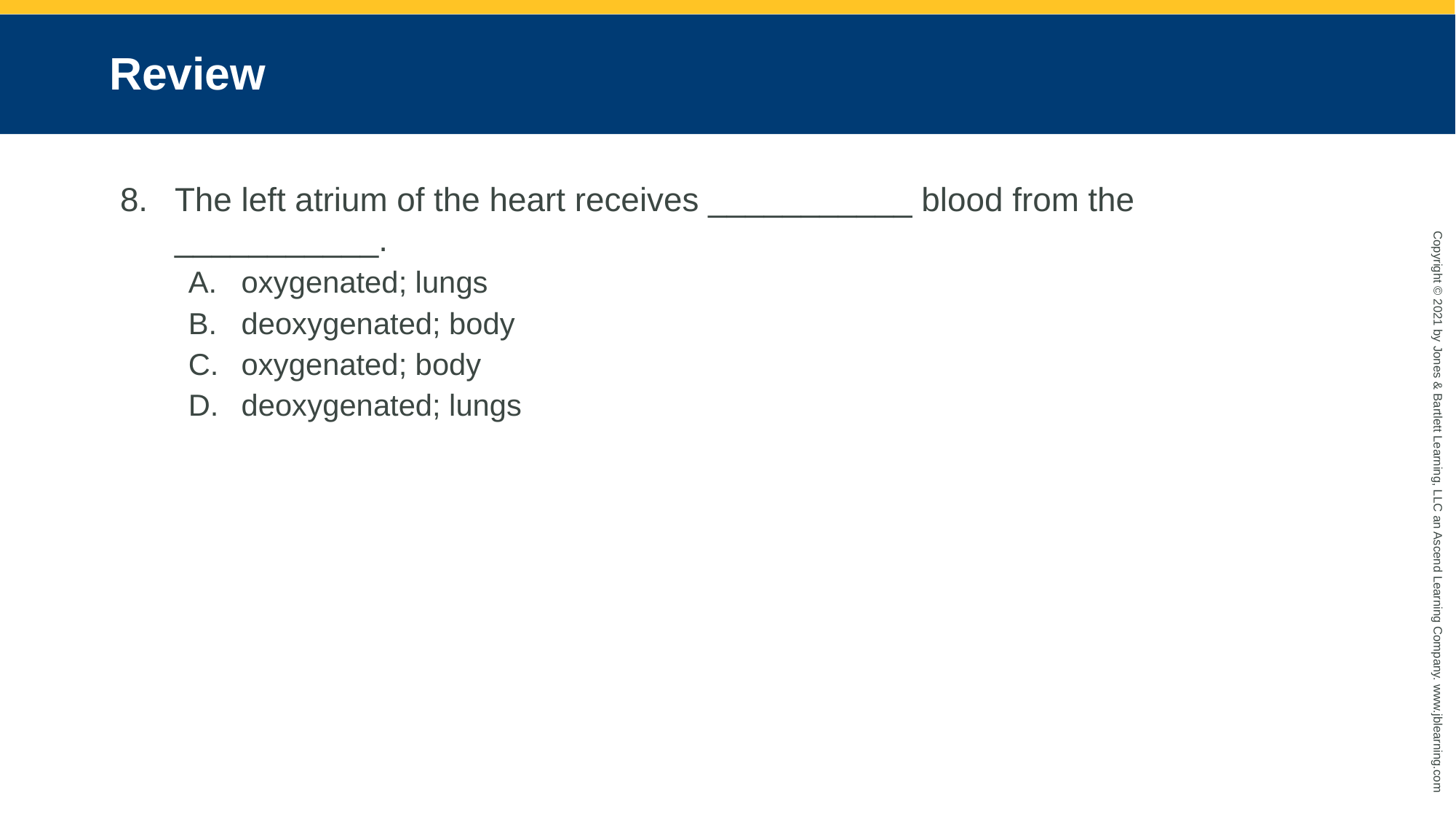

# Review
The left atrium of the heart receives ___________ blood from the ___________.
oxygenated; lungs
deoxygenated; body
oxygenated; body
deoxygenated; lungs